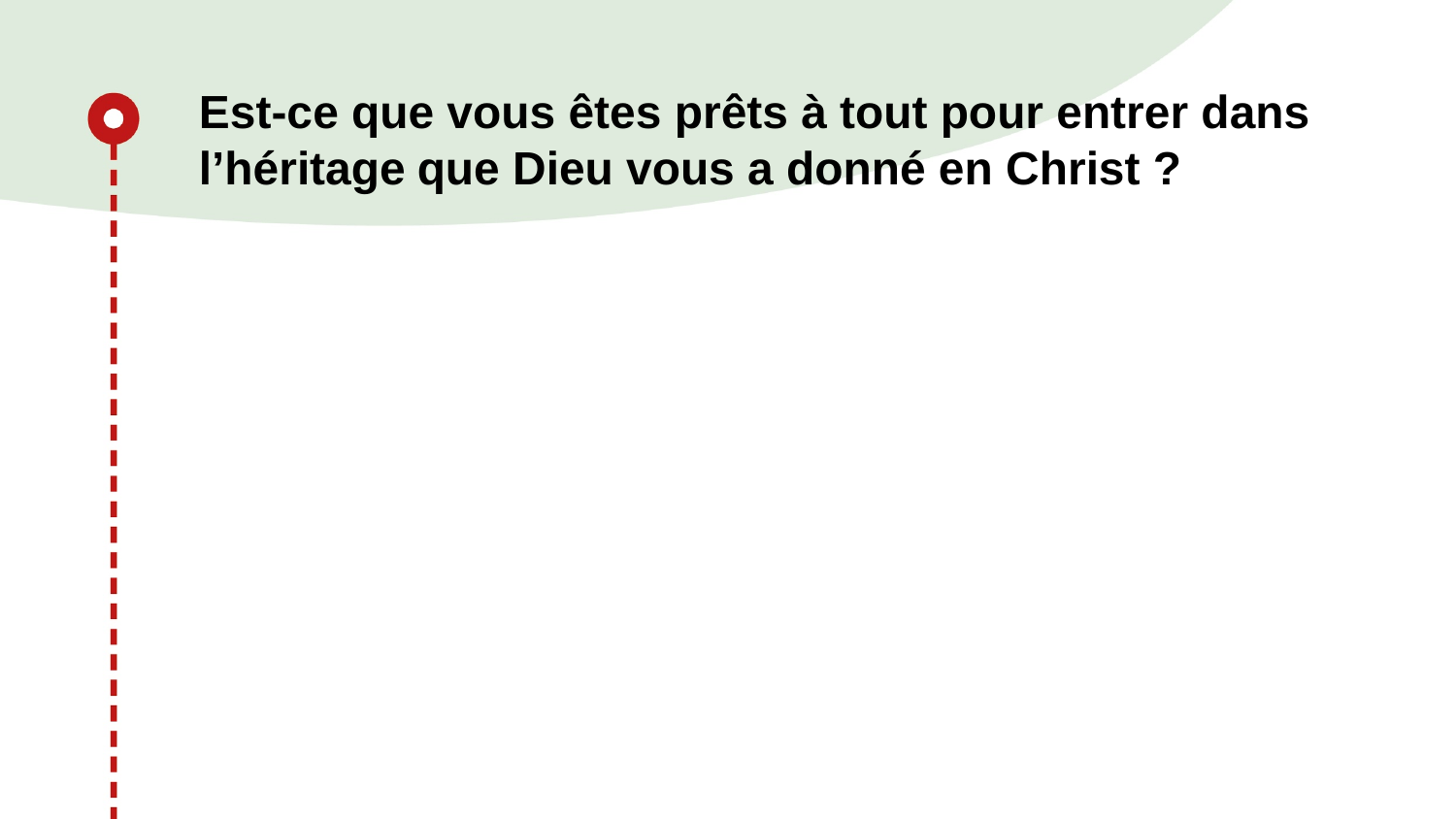

# Est-ce que vous êtes prêts à tout pour entrer dans l’héritage que Dieu vous a donné en Christ ?